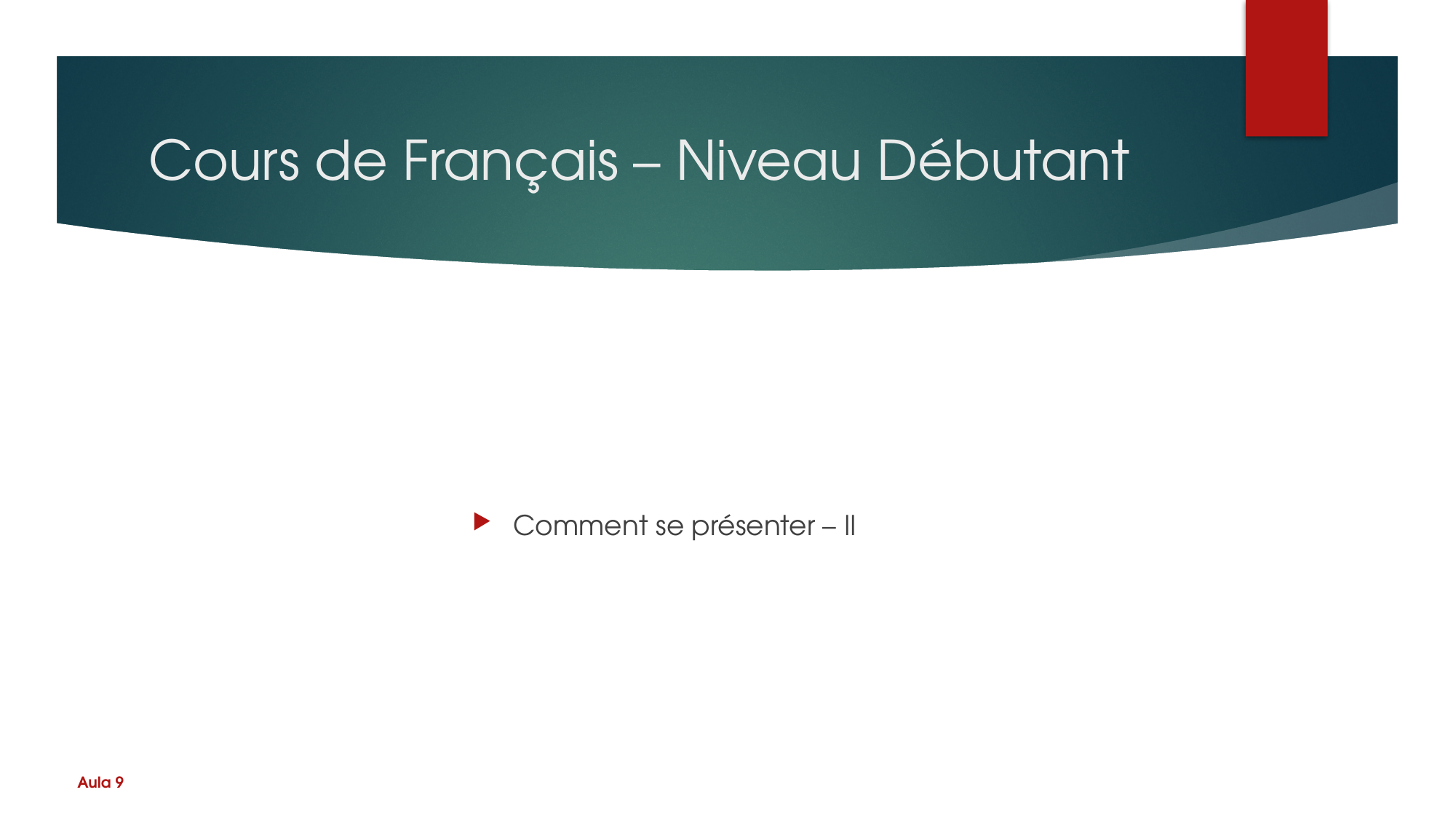

# Cours de Français – Niveau Débutant

Comment se présenter – II

Aula 9